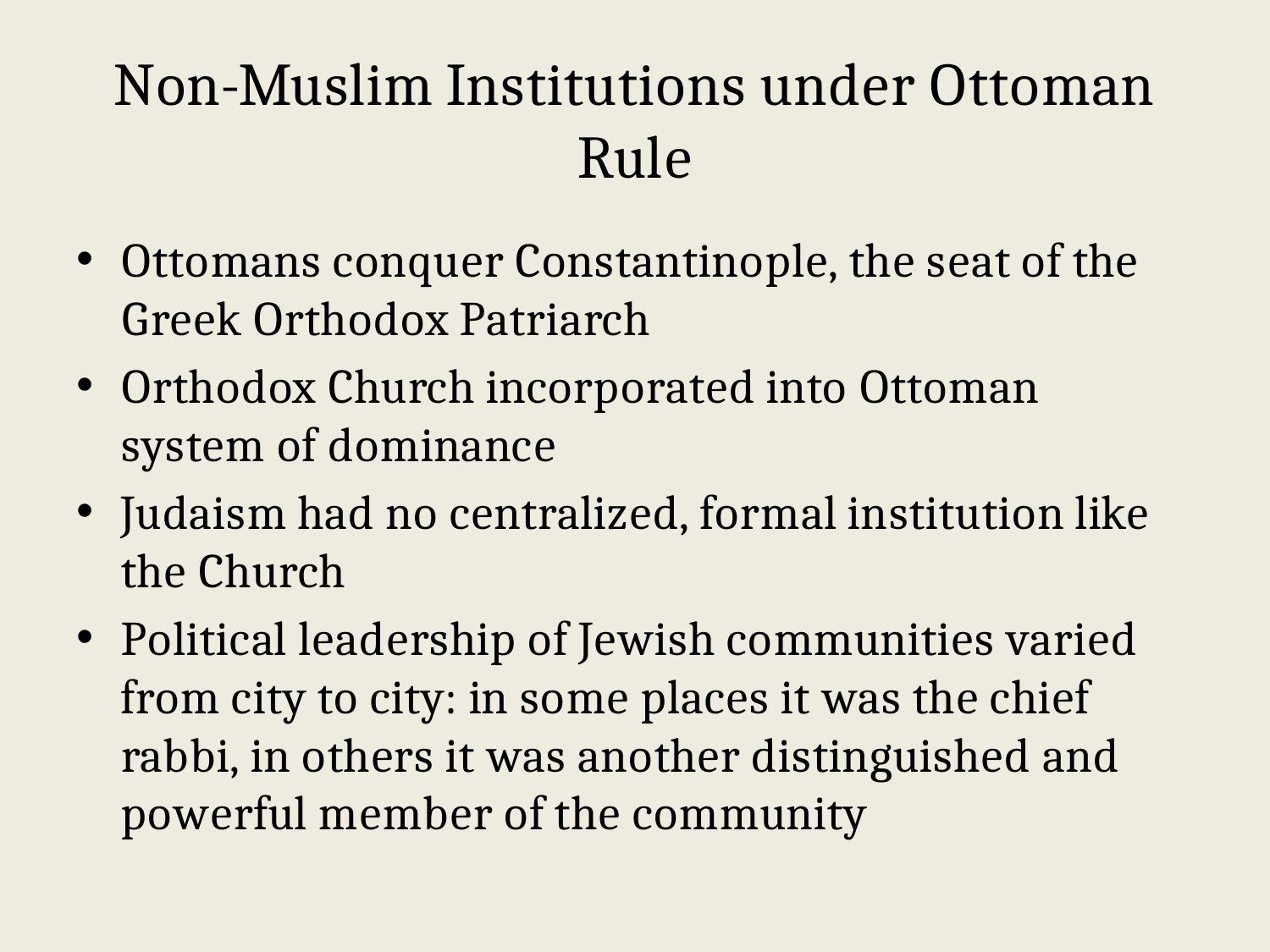

# Non-Muslim Institutions under Ottoman Rule
Ottomans conquer Constantinople, the seat of the Greek Orthodox Patriarch
Orthodox Church incorporated into Ottoman system of dominance
Judaism had no centralized, formal institution like the Church
Political leadership of Jewish communities varied from city to city: in some places it was the chief rabbi, in others it was another distinguished and powerful member of the community